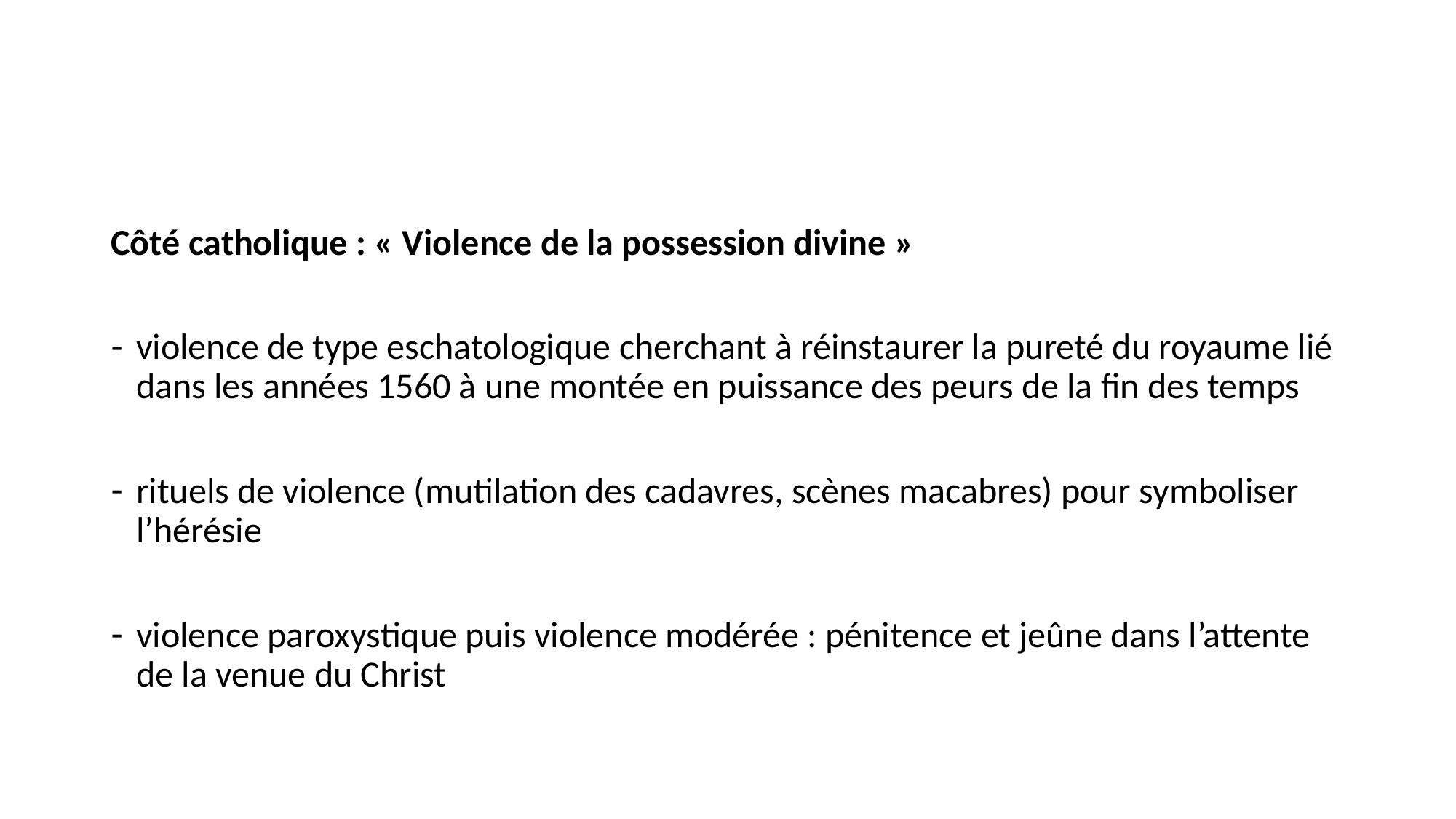

#
Côté catholique : « Violence de la possession divine »

violence de type eschatologique cherchant à réinstaurer la pureté du royaume lié dans les années 1560 à une montée en puissance des peurs de la fin des temps

rituels de violence (mutilation des cadavres, scènes macabres) pour symboliser l’hérésie

violence paroxystique puis violence modérée : pénitence et jeûne dans l’attente de la venue du Christ